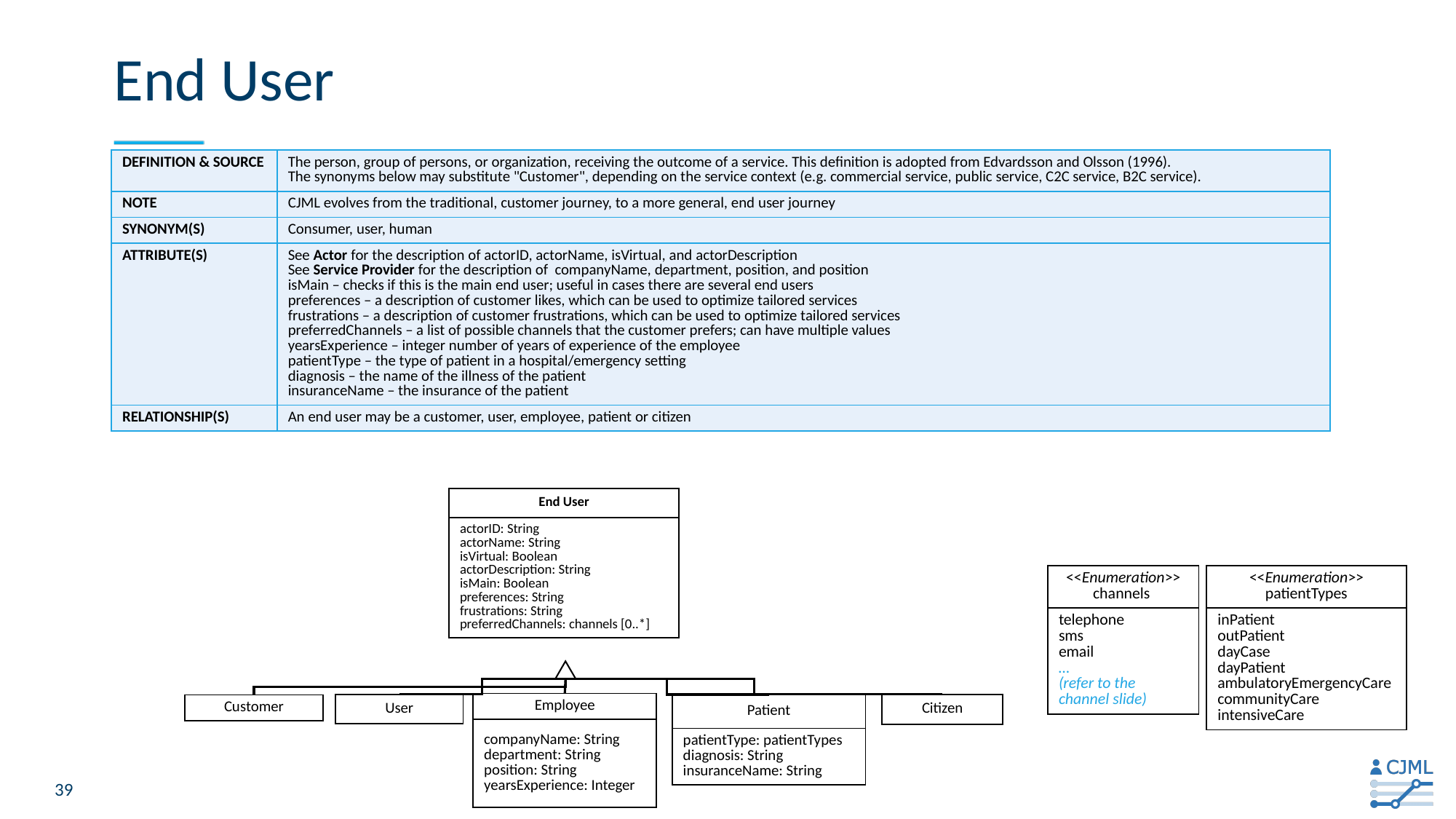

# End User
| Definition & source | The person, group of persons, or organization, receiving the outcome of a service. This definition is adopted from Edvardsson and Olsson (1996). The synonyms below may substitute "Customer", depending on the service context (e.g. commercial service, public service, C2C service, B2C service). |
| --- | --- |
| Note | CJML evolves from the traditional, customer journey, to a more general, end user journey |
| Synonym(s) | Consumer, user, human |
| Attribute(s) | See Actor for the description of actorID, actorName, isVirtual, and actorDescription See Service Provider for the description of companyName, department, position, and position isMain – checks if this is the main end user; useful in cases there are several end users preferences – a description of customer likes, which can be used to optimize tailored services frustrations – a description of customer frustrations, which can be used to optimize tailored services preferredChannels – a list of possible channels that the customer prefers; can have multiple values yearsExperience – integer number of years of experience of the employee patientType – the type of patient in a hospital/emergency setting diagnosis – the name of the illness of the patient insuranceName – the insurance of the patient |
| Relationship(s) | An end user may be a customer, user, employee, patient or citizen |
| End User |
| --- |
| actorID: String actorName: String isVirtual: Boolean actorDescription: String isMain: Boolean preferences: String frustrations: String preferredChannels: channels [0..\*] |
| <<Enumeration>> channels |
| --- |
| telephone sms email … (refer to the channel slide) |
| <<Enumeration>> patientTypes |
| --- |
| inPatient outPatient dayCase dayPatient ambulatoryEmergencyCare communityCare intensiveCare |

| Employee |
| --- |
| companyName: String department: String position: String yearsExperience: Integer |
| Citizen |
| --- |
| User |
| --- |
| Patient |
| --- |
| patientType: patientTypes diagnosis: String insuranceName: String |
| Customer |
| --- |
39